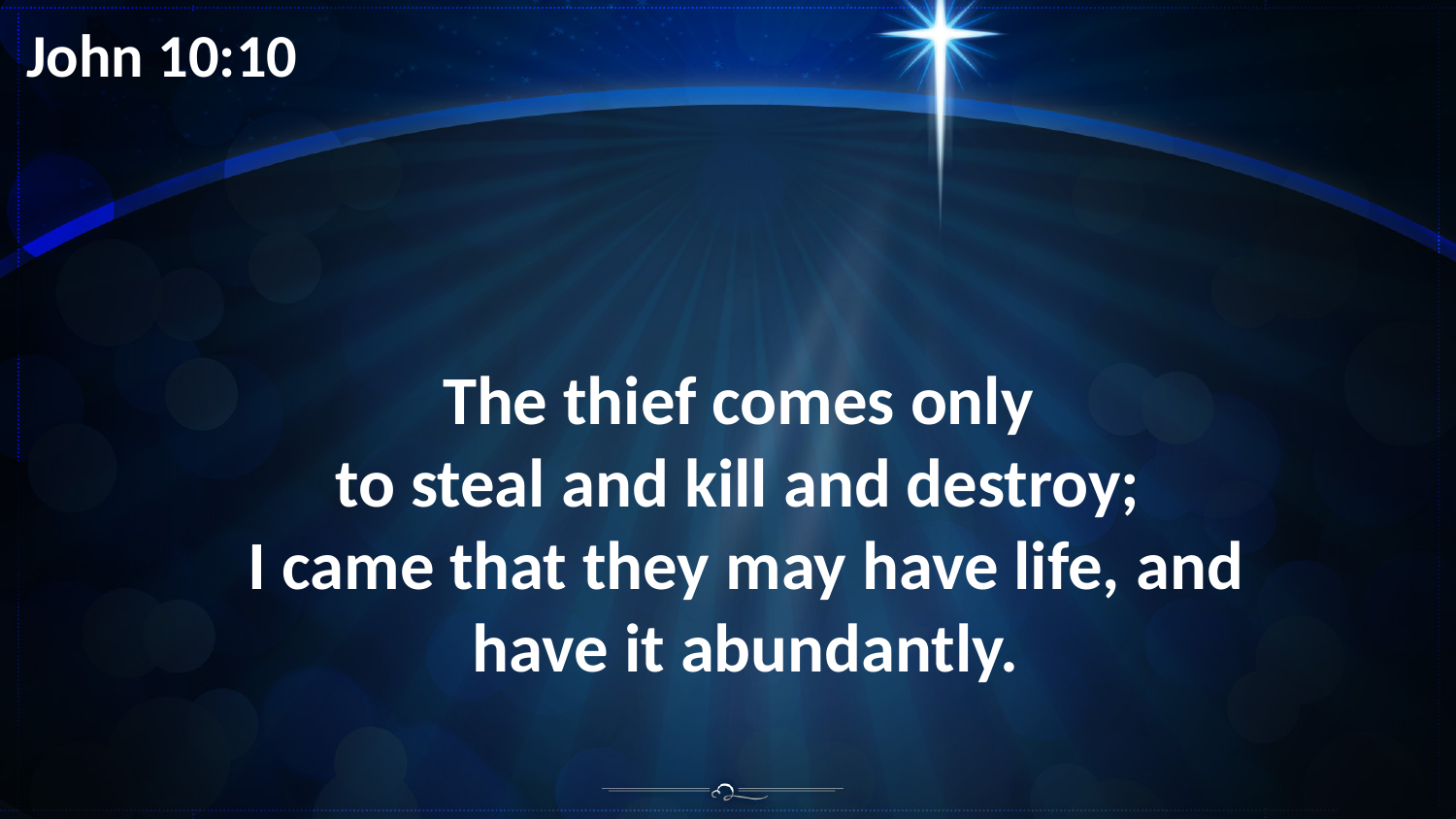

John 10:10
The thief comes only
to steal and kill and destroy;
I came that they may have life, and have it abundantly.